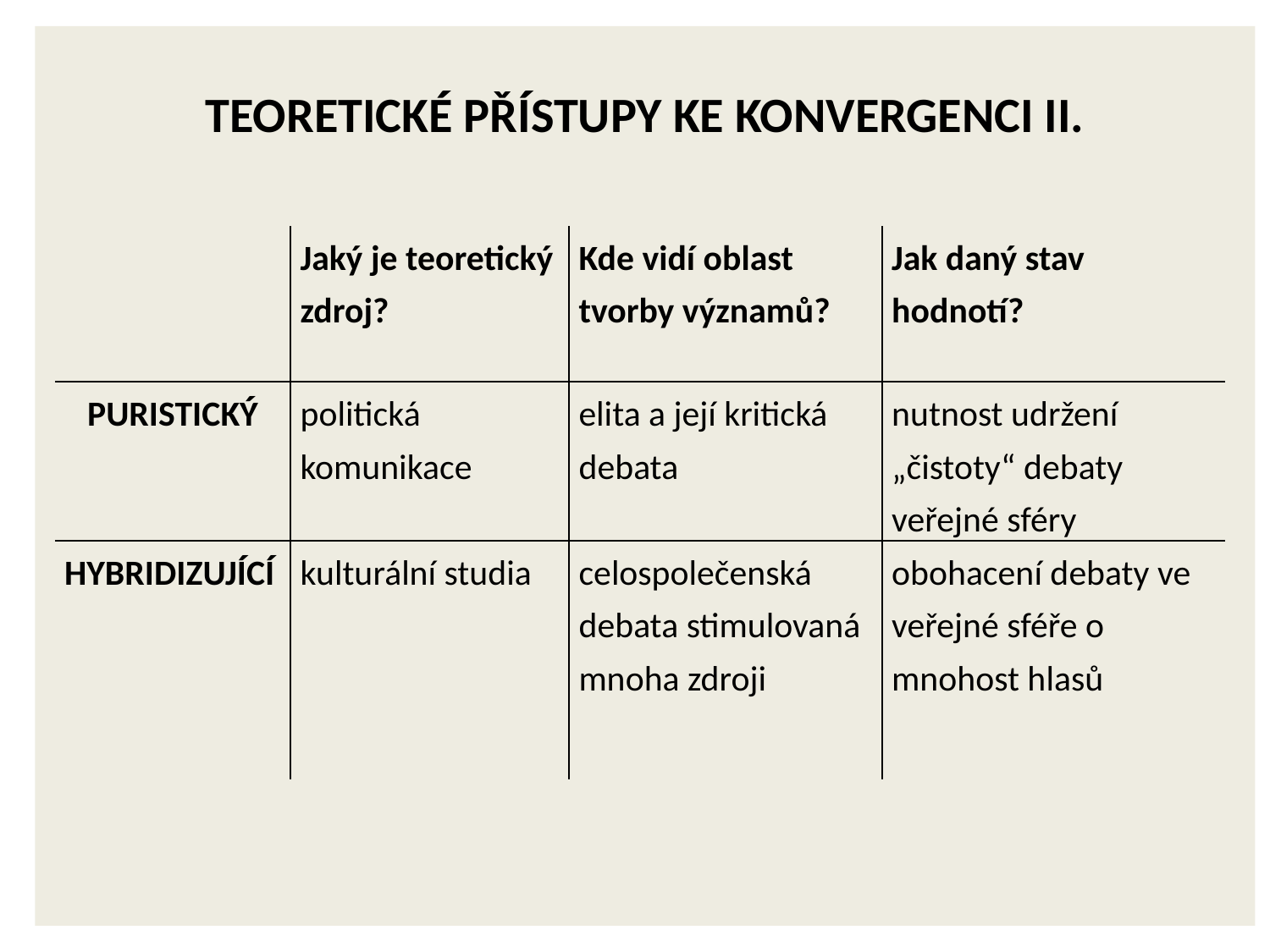

Teoretické přístupy ke konvergenci II.

|  | Jaký je teoretický zdroj? | Kde vidí oblast tvorby významů? | Jak daný stav hodnotí? |
| --- | --- | --- | --- |
| PURISTICKÝ | politická komunikace | elita a její kritická debata | nutnost udržení „čistoty“ debaty veřejné sféry |
| HYBRIDIZUJÍCÍ | kulturální studia | celospolečenská debata stimulovaná mnoha zdroji | obohacení debaty ve veřejné sféře o mnohost hlasů |